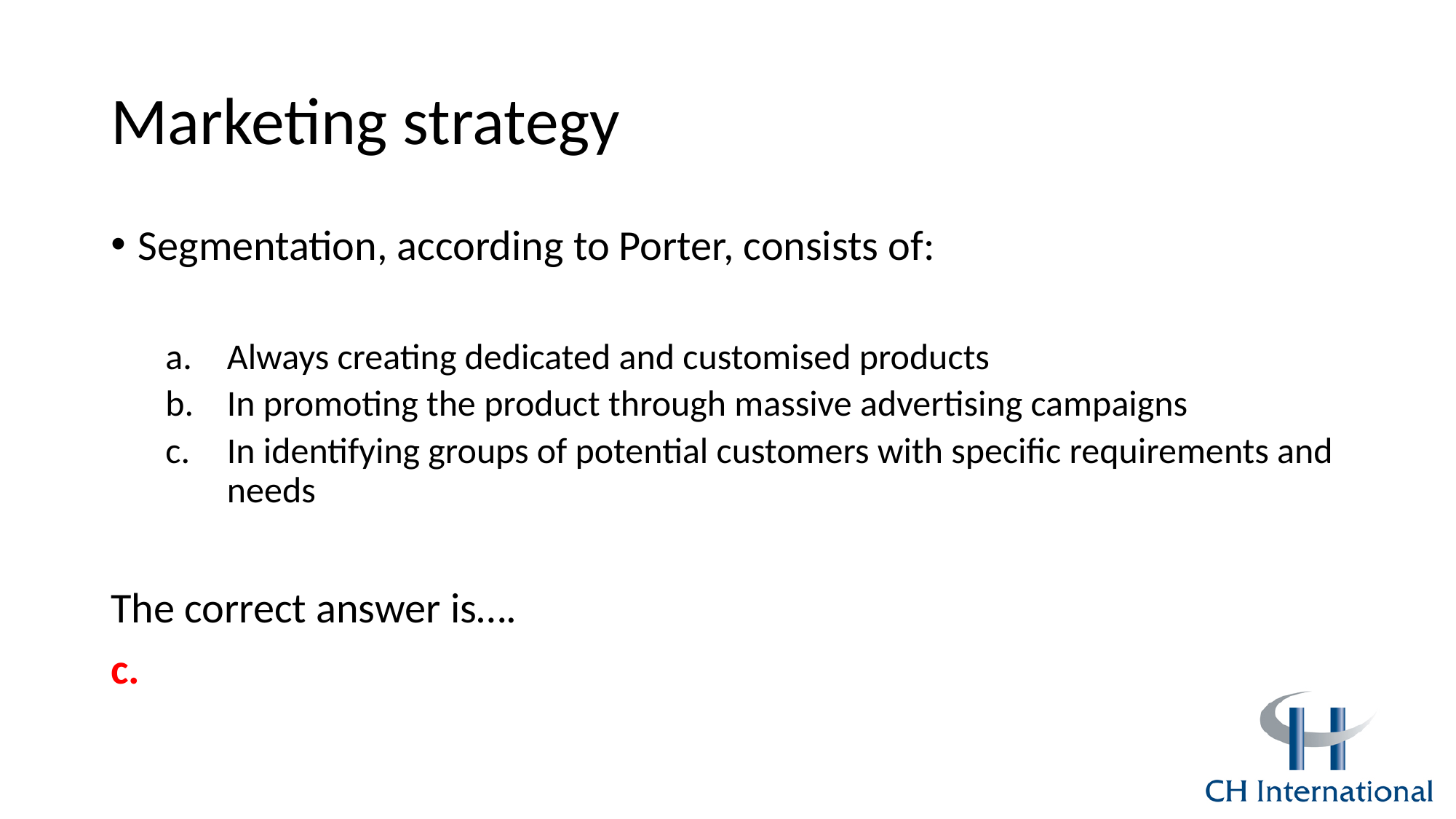

# Marketing strategy
Segmentation, according to Porter, consists of:

Always creating dedicated and customised products
In promoting the product through massive advertising campaigns
In identifying groups of potential customers with specific requirements and needs

The correct answer is….
c.